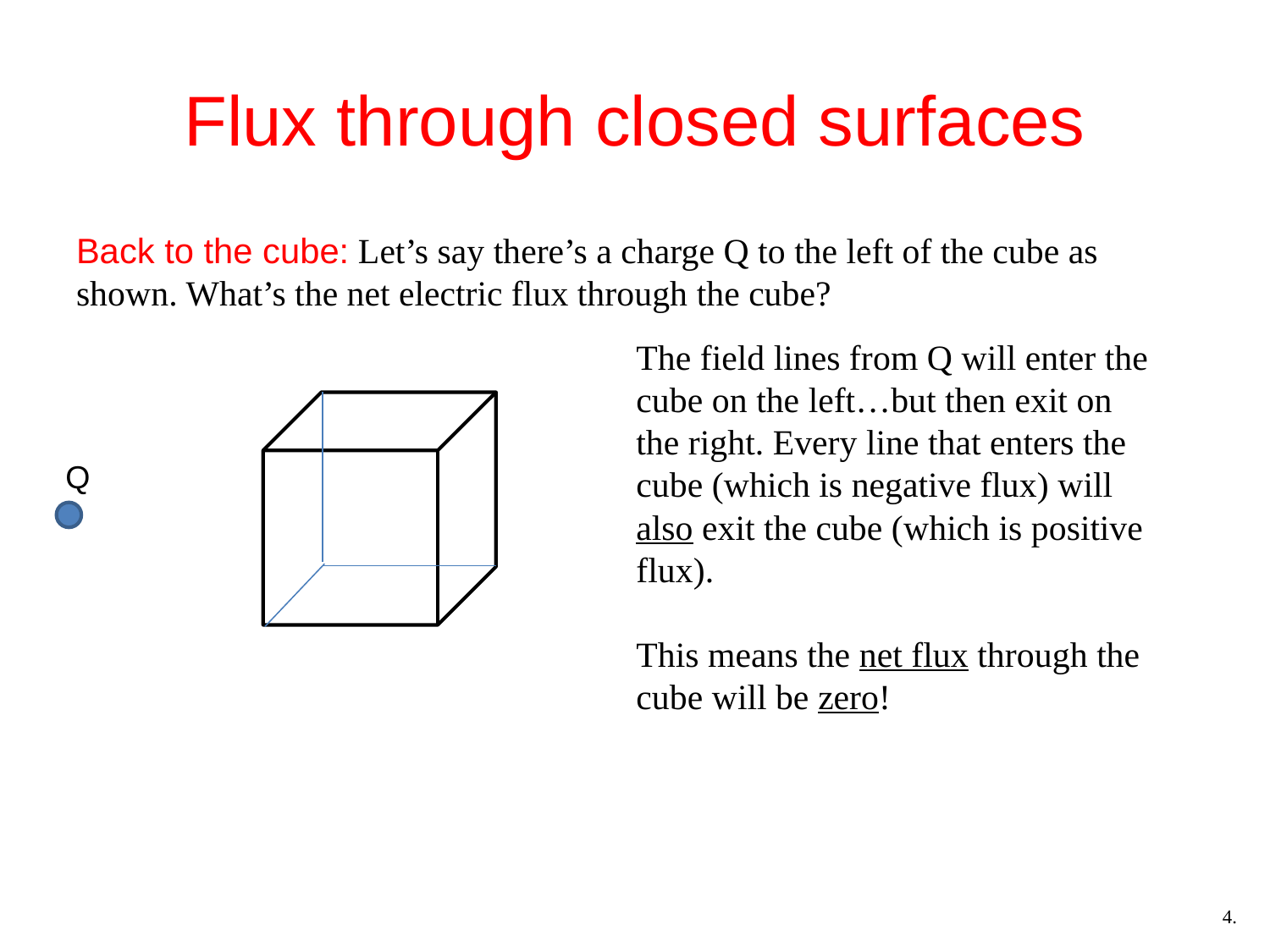

# Flux through closed surfaces
Back to the cube: Let’s say there’s a charge Q to the left of the cube as shown. What’s the net electric flux through the cube?
The field lines from Q will enter the cube on the left…but then exit on the right. Every line that enters the cube (which is negative flux) will also exit the cube (which is positive flux).

This means the net flux through the cube will be zero!

Q

4.